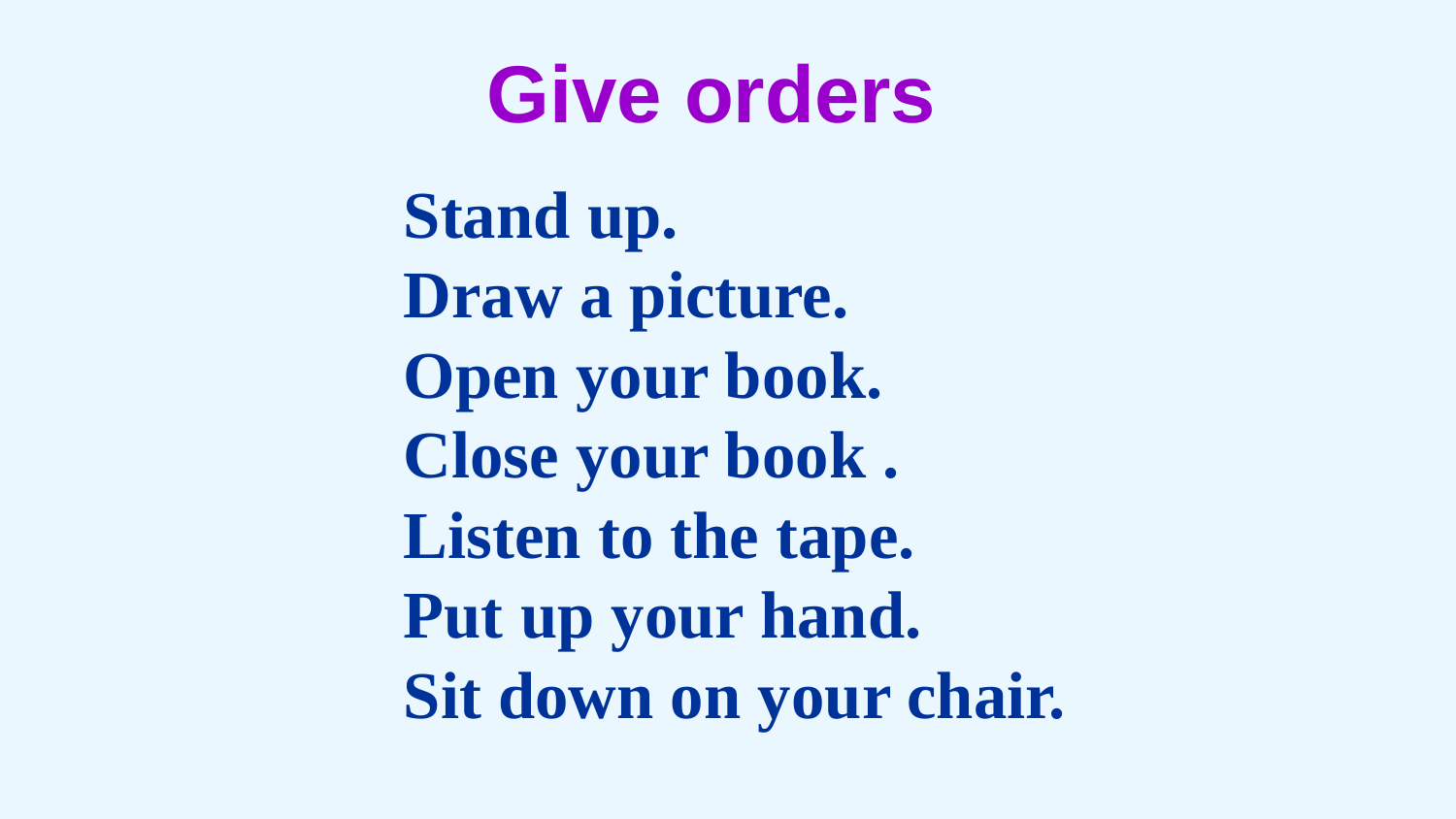

Give orders
Stand up.
Draw a picture.
Open your book.
Close your book .
Listen to the tape.
Put up your hand.
Sit down on your chair.